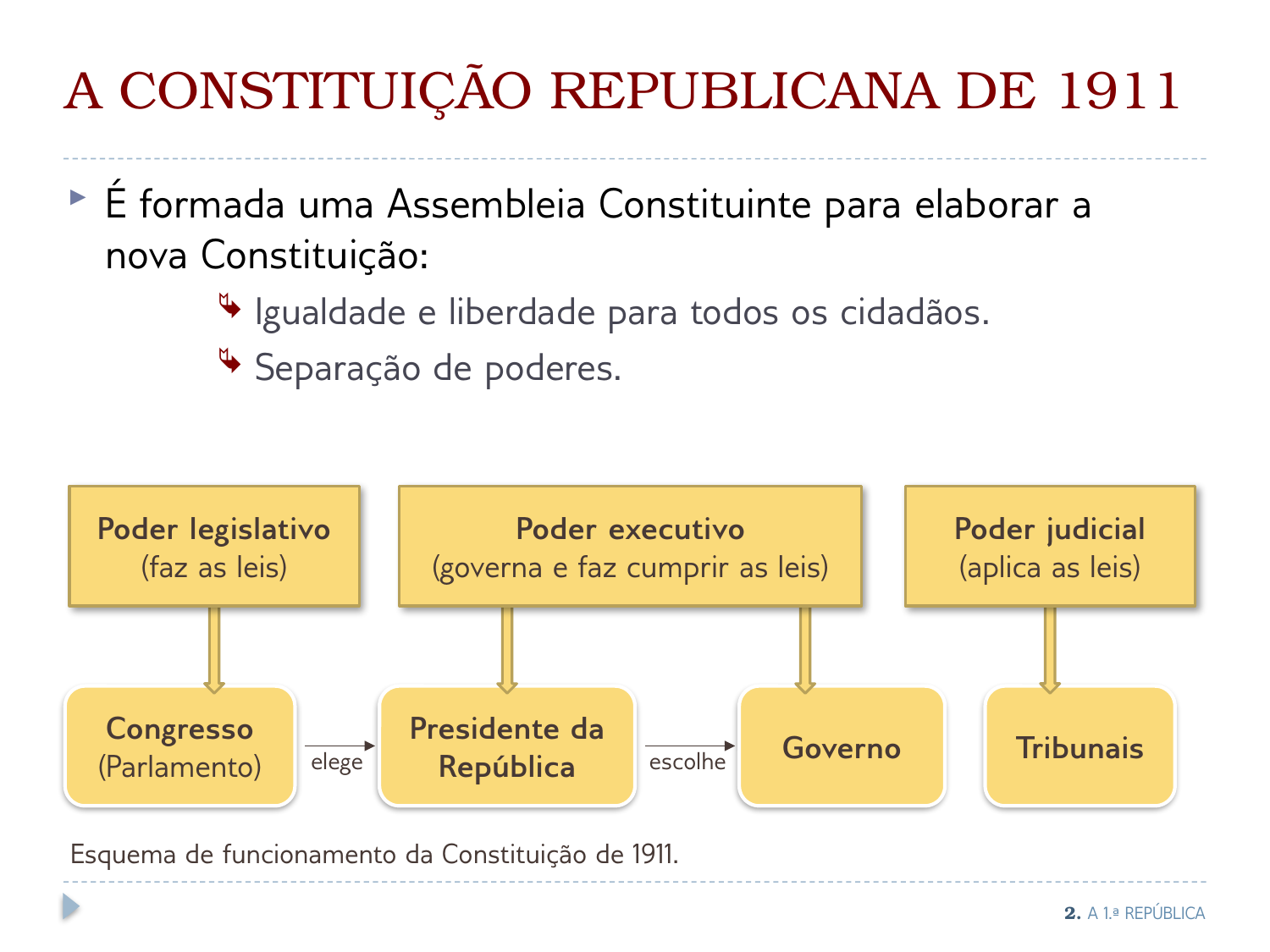

# A CONSTITUIÇÃO REPUBLICANA DE 1911
É formada uma Assembleia Constituinte para elaborar a nova Constituição:
Igualdade e liberdade para todos os cidadãos.
Separação de poderes.

Poder legislativo
(faz as leis)
Poder executivo
(governa e faz cumprir as leis)
Poder judicial
(aplica as leis)

Congresso
(Parlamento)
Presidente da República
Governo
Tribunais
elege
escolhe
Esquema de funcionamento da Constituição de 1911.
2. A 1.ª REPÚBLICA